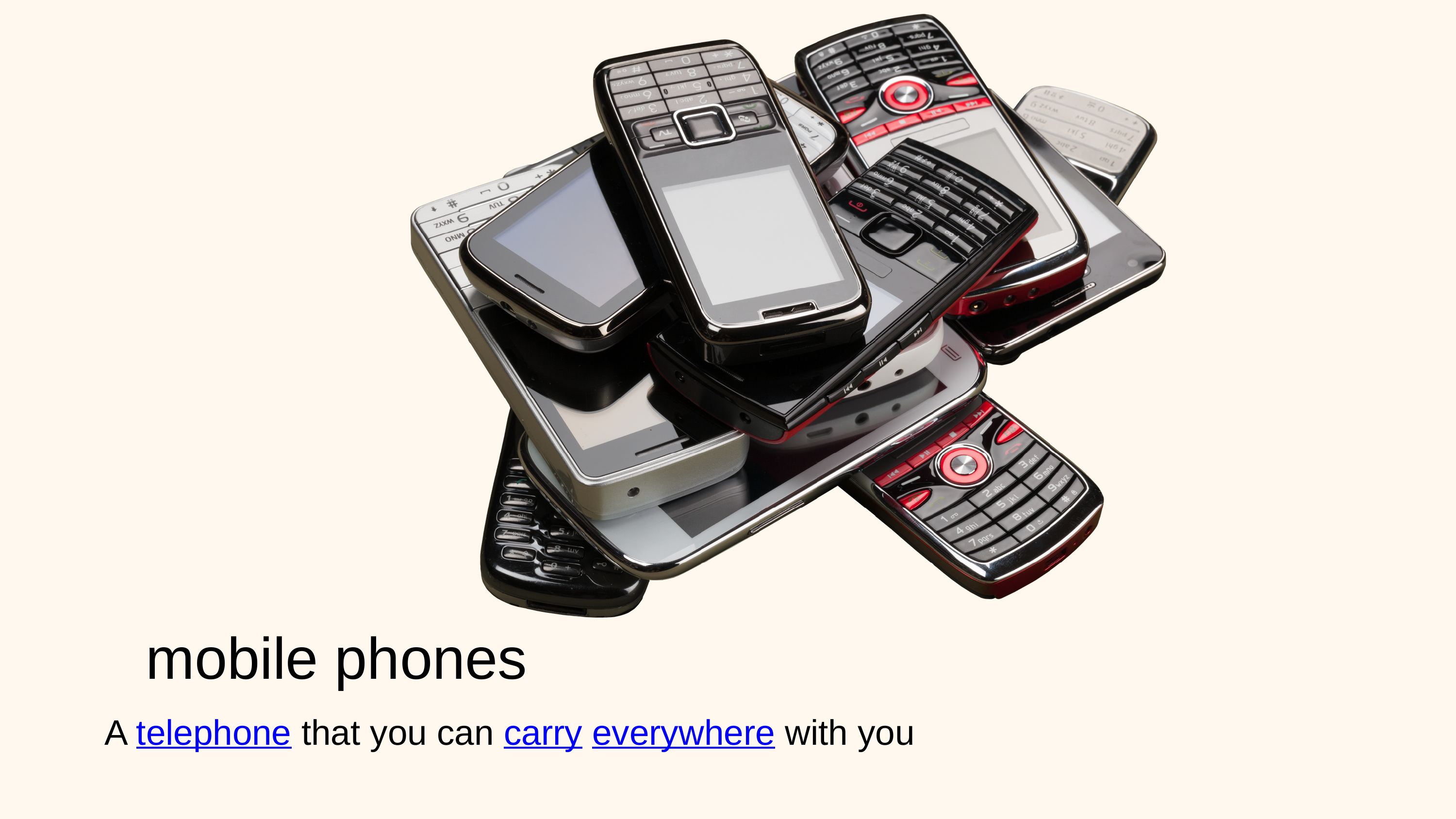

mobile phones
A telephone that you can carry everywhere with you